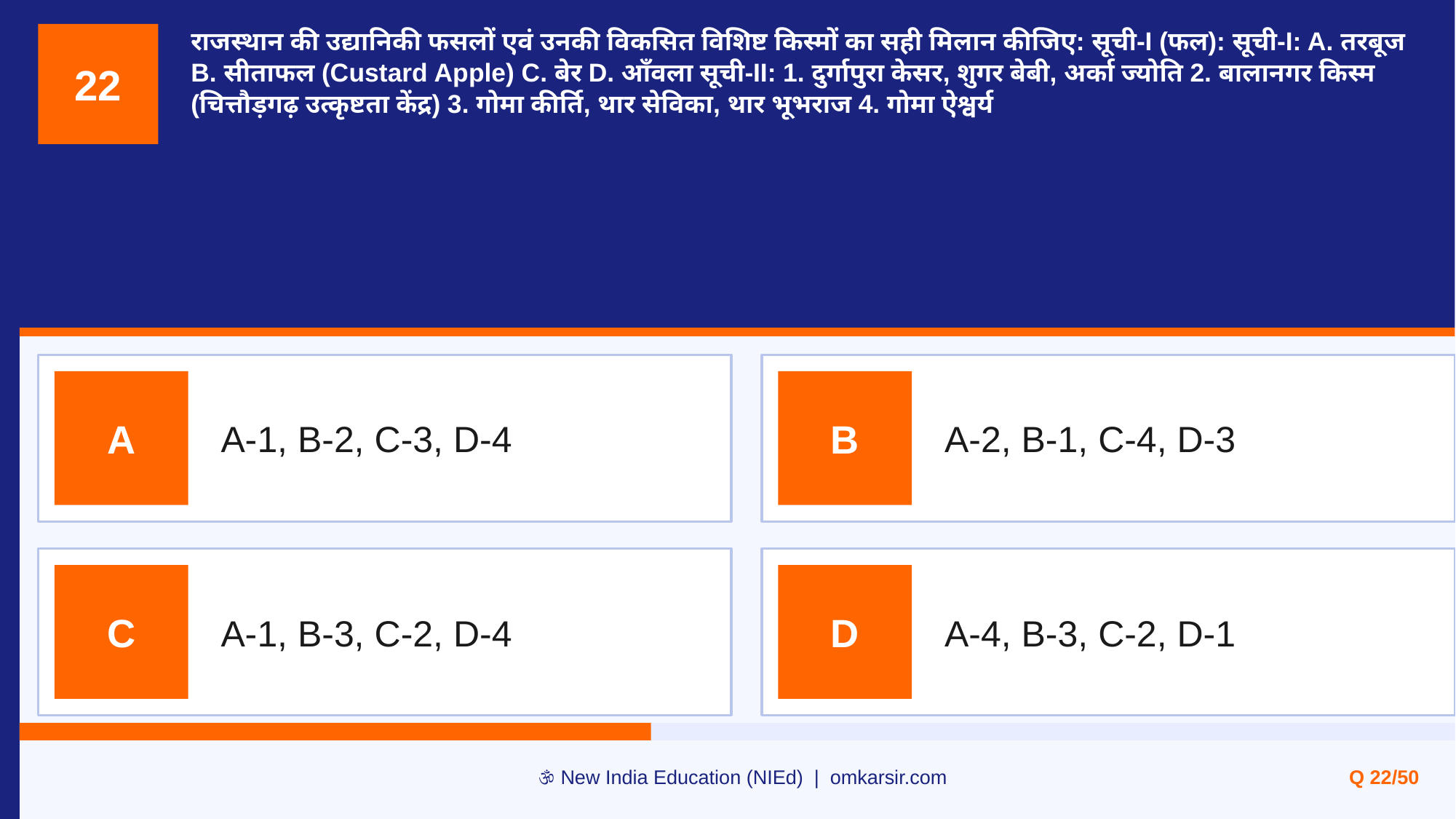

राजस्थान की उद्यानिकी फसलों एवं उनकी विकसित विशिष्ट किस्मों का सही मिलान कीजिए: सूची-I (फल): सूची-I: A. तरबूज B. सीताफल (Custard Apple) C. बेर D. आँवला सूची-II: 1. दुर्गापुरा केसर, शुगर बेबी, अर्का ज्योति 2. बालानगर किस्म (चित्तौड़गढ़ उत्कृष्टता केंद्र) 3. गोमा कीर्ति, थार सेविका, थार भूभराज 4. गोमा ऐश्वर्य
22

A-1, B-2, C-3, D-4
A-2, B-1, C-4, D-3
A
B

A-1, B-3, C-2, D-4
A-4, B-3, C-2, D-1
C
D

🕉️ New India Education (NIEd)  |  omkarsir.com
Q 22/50